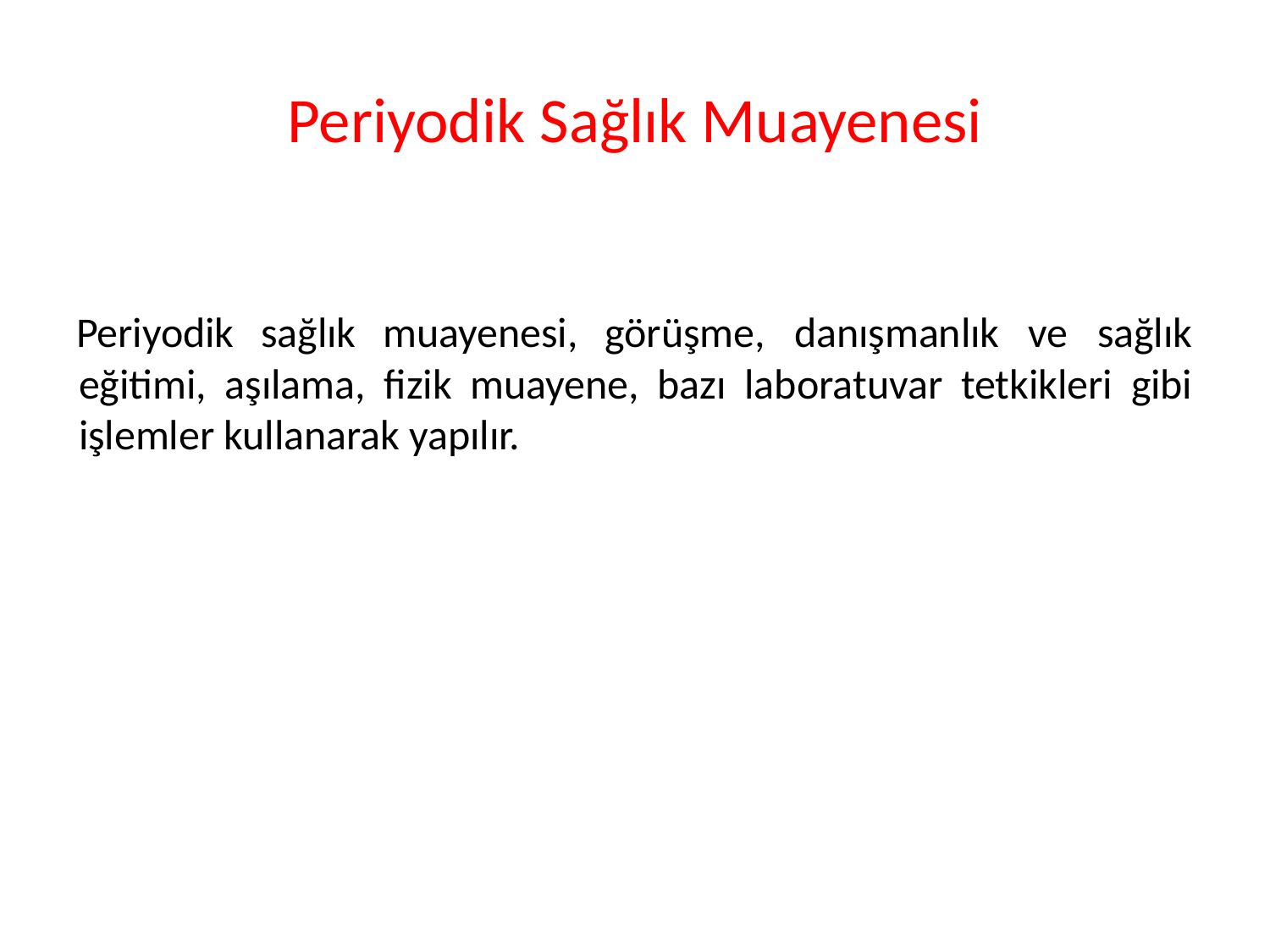

# Periyodik Sağlık Muayenesi

Periyodik sağlık muayenesi, görüşme, danışmanlık ve sağlık eğitimi, aşılama, fizik muayene, bazı laboratuvar tetkikleri gibi işlemler kullanarak yapılır.